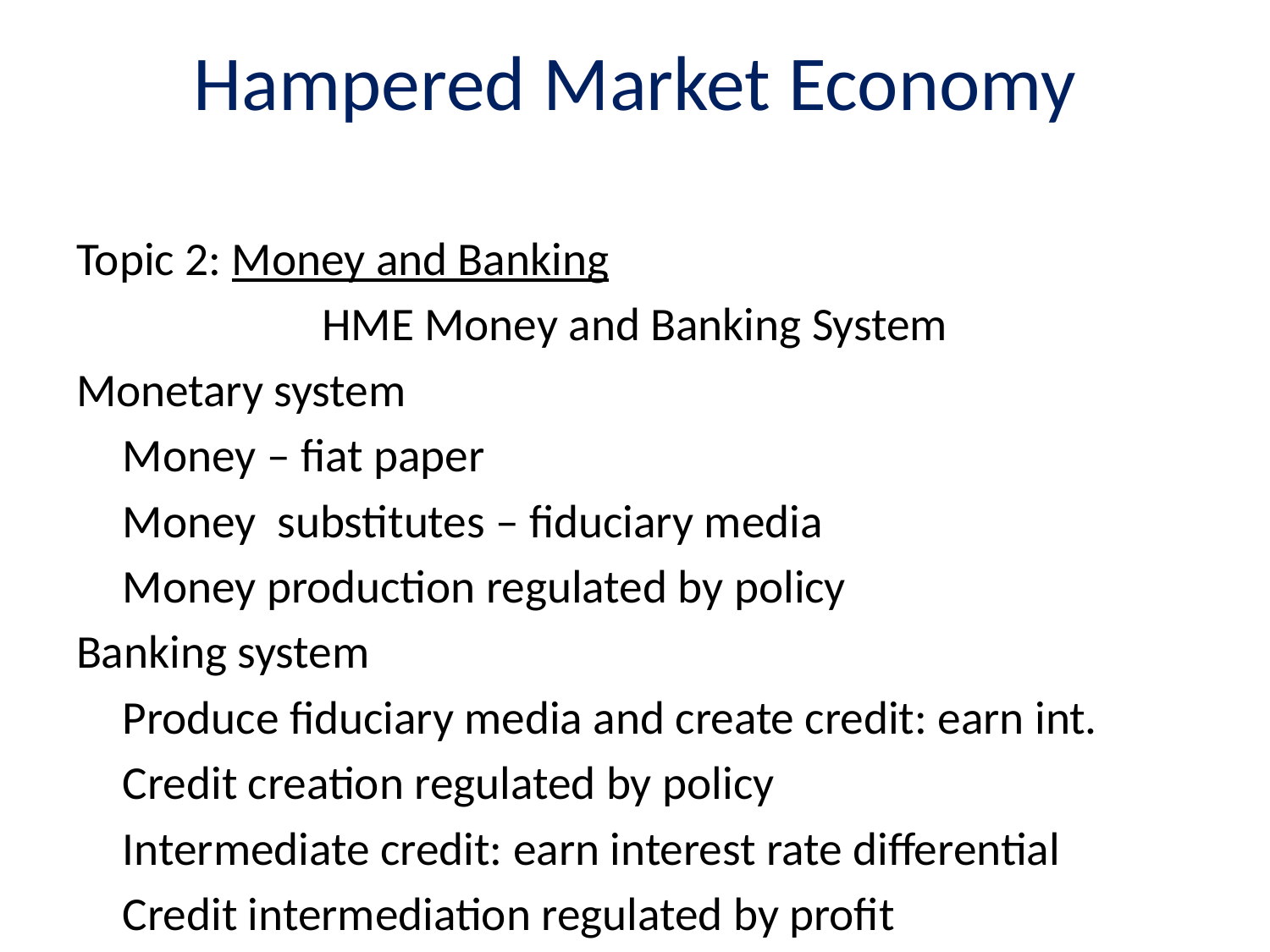

# Hampered Market Economy
Topic 2: Money and Banking
HME Money and Banking System
Monetary system
	Money – fiat paper
	Money  substitutes – fiduciary media
	Money production regulated by policy
Banking system
	Produce fiduciary media and create credit: earn int.
	Credit creation regulated by policy
	Intermediate credit: earn interest rate differential
	Credit intermediation regulated by profit